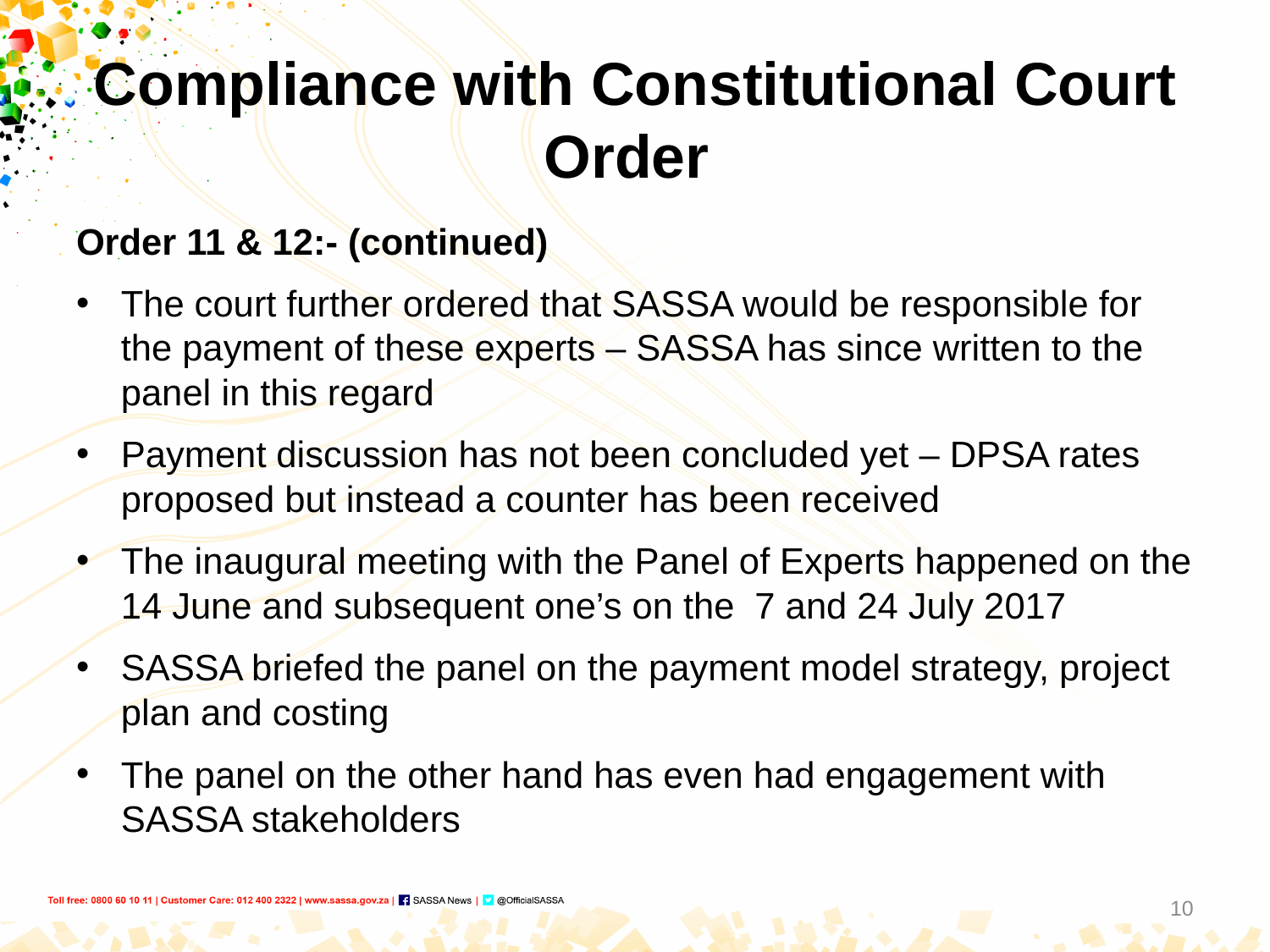

# Compliance with Constitutional Court Order
Order 11 & 12:- (continued)
The court further ordered that SASSA would be responsible for the payment of these experts – SASSA has since written to the panel in this regard
Payment discussion has not been concluded yet – DPSA rates proposed but instead a counter has been received
The inaugural meeting with the Panel of Experts happened on the 14 June and subsequent one’s on the  7 and 24 July 2017
SASSA briefed the panel on the payment model strategy, project plan and costing
The panel on the other hand has even had engagement with SASSA stakeholders
10